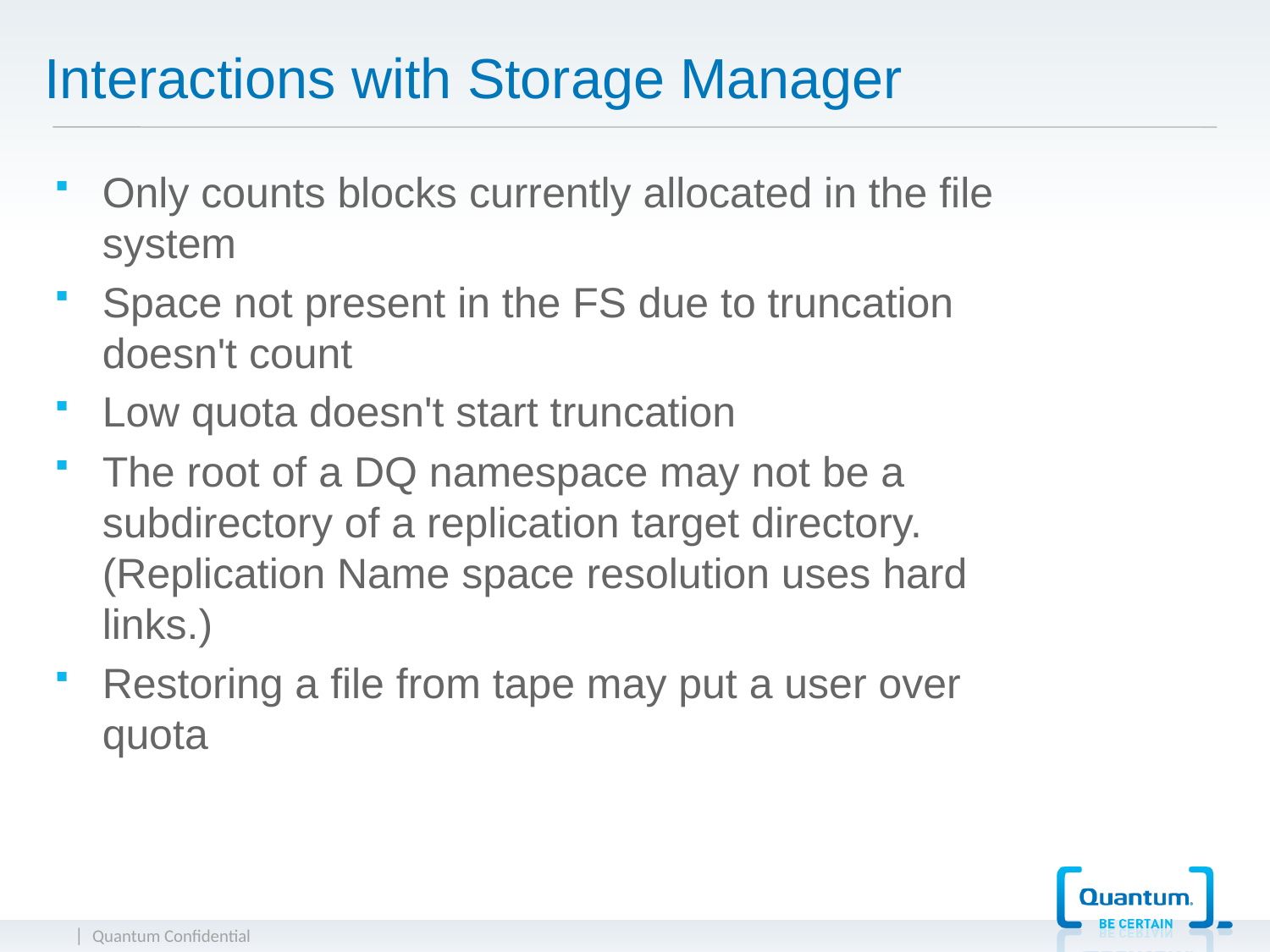

# Interactions with Storage Manager
Only counts blocks currently allocated in the file system
Space not present in the FS due to truncation doesn't count
Low quota doesn't start truncation
The root of a DQ namespace may not be a subdirectory of a replication target directory.  (Replication Name space resolution uses hard links.)
Restoring a file from tape may put a user over quota